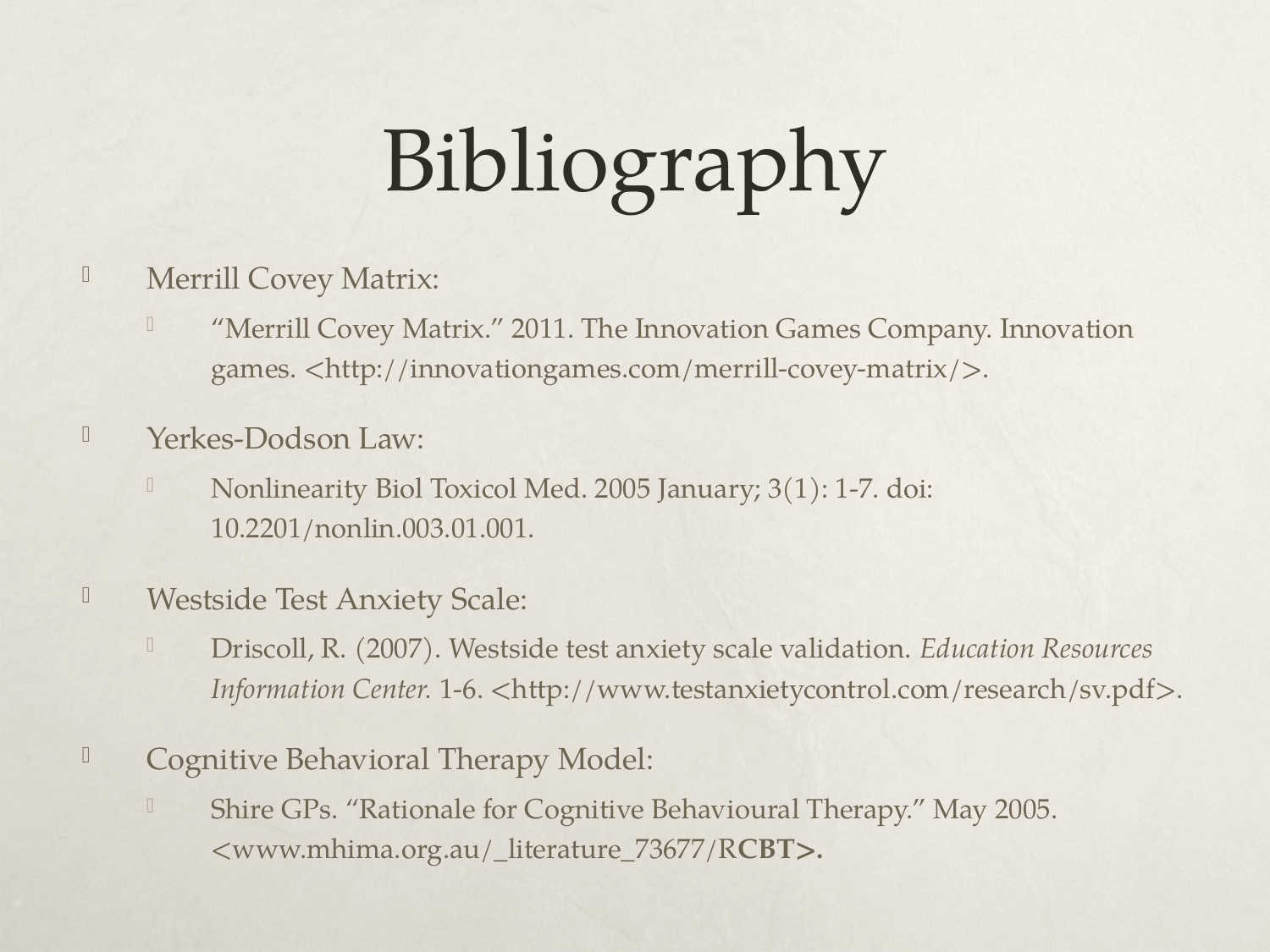

# Bibliography
Merrill Covey Matrix:
“Merrill Covey Matrix.” 2011. The Innovation Games Company. Innovation games. <http://innovationgames.com/merrill-covey-matrix/>.
Yerkes-Dodson Law:
Nonlinearity Biol Toxicol Med. 2005 January; 3(1): 1-7. doi: 10.2201/nonlin.003.01.001.
Westside Test Anxiety Scale:
Driscoll, R. (2007). Westside test anxiety scale validation. Education Resources Information Center. 1-6. <http://www.testanxietycontrol.com/research/sv.pdf>.
Cognitive Behavioral Therapy Model:
Shire GPs. “Rationale for Cognitive Behavioural Therapy.” May 2005. <www.mhima.org.au/_literature_73677/RCBT>.